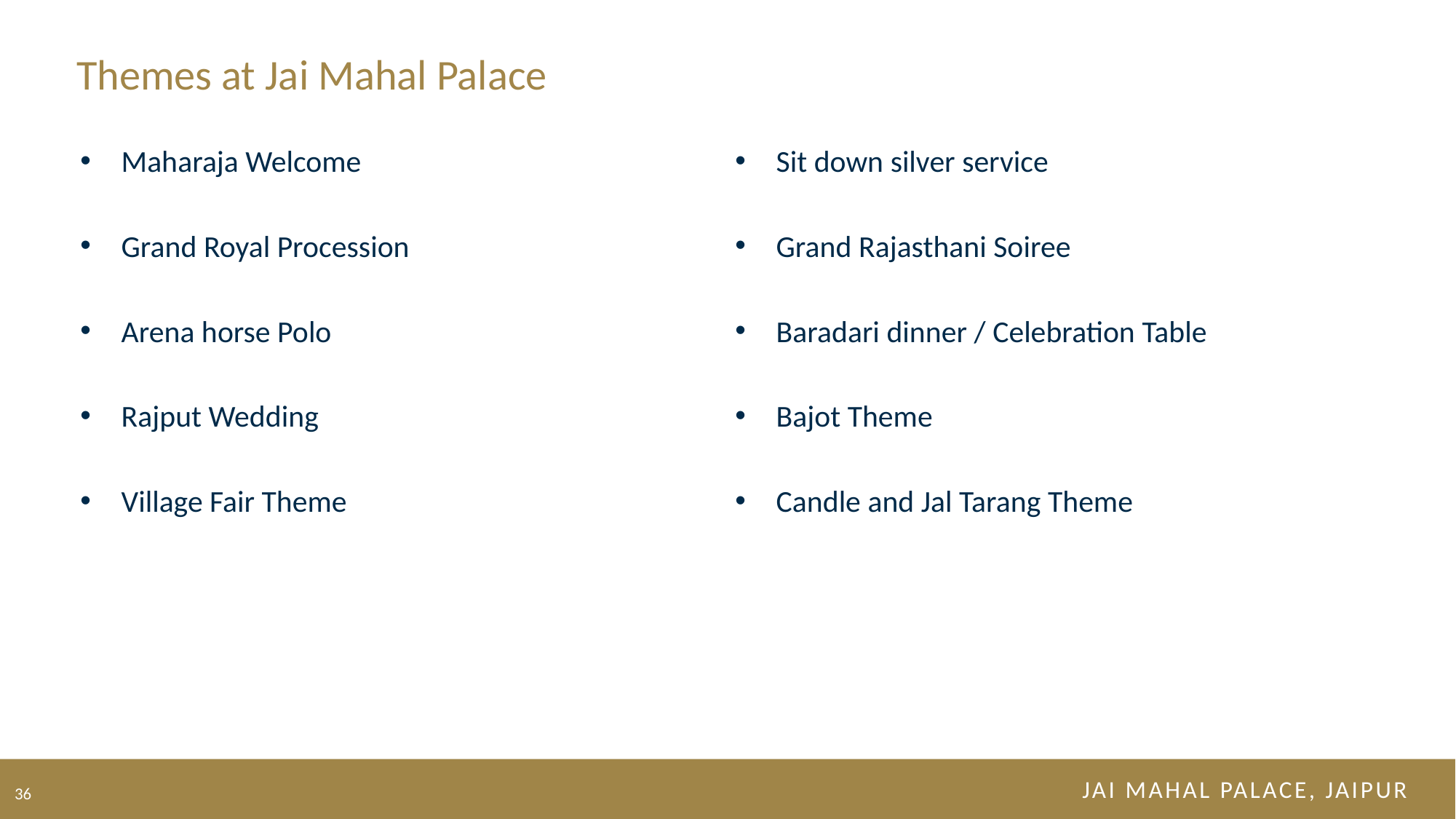

# Themes at Jai Mahal Palace
Maharaja Welcome

Grand Royal Procession

Arena horse Polo

Rajput Wedding

Village Fair Theme

Sit down silver service

Grand Rajasthani Soiree

Baradari dinner / Celebration Table

Bajot Theme

Candle and Jal Tarang Theme